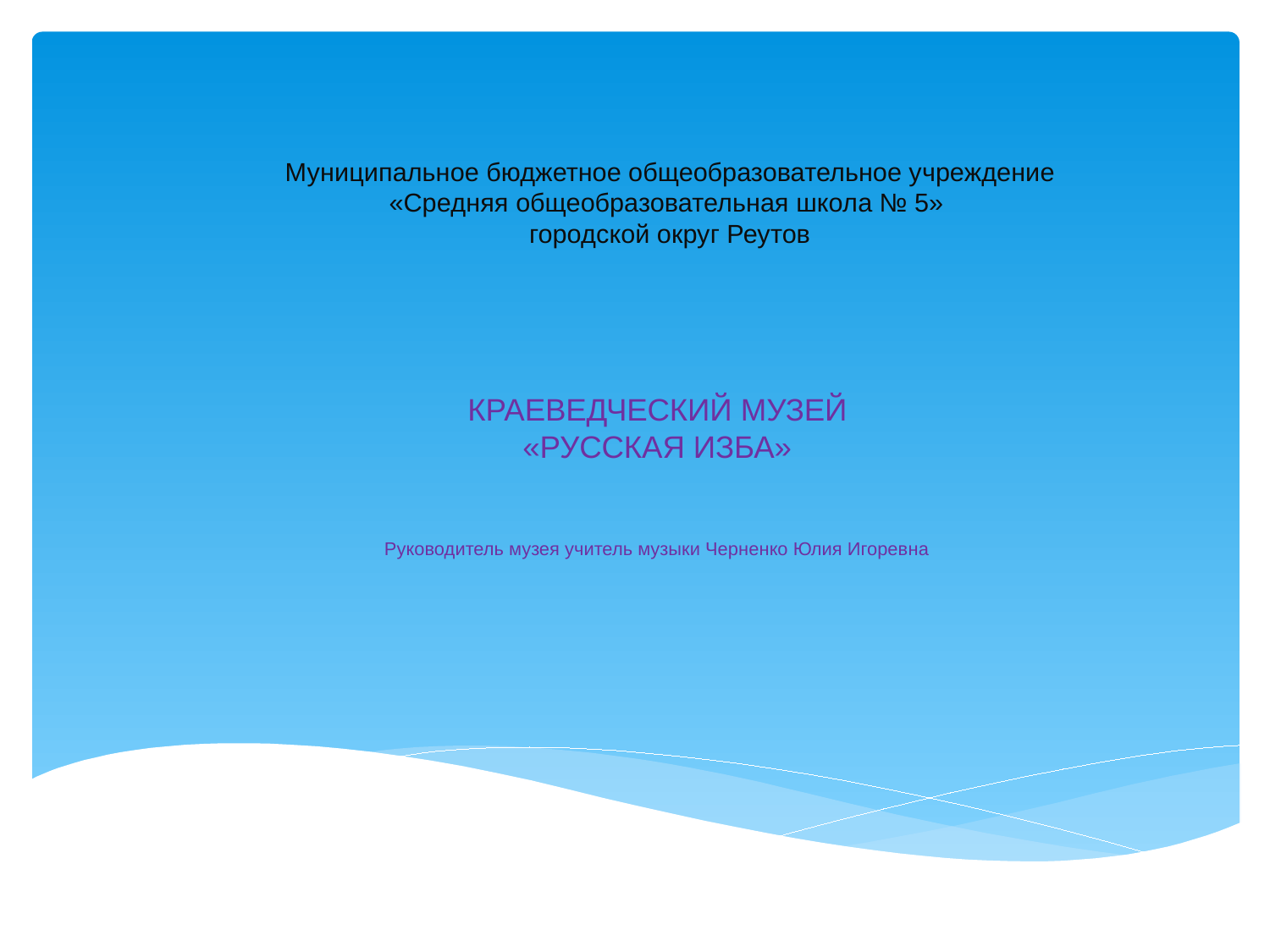

# Муниципальное бюджетное общеобразовательное учреждение «Средняя общеобразовательная школа № 5» городской округ Реутов

КРАЕВЕДЧЕСКИЙ МУЗЕЙ
«РУССКАЯ ИЗБА»

Руководитель музея учитель музыки Черненко Юлия Игоревна